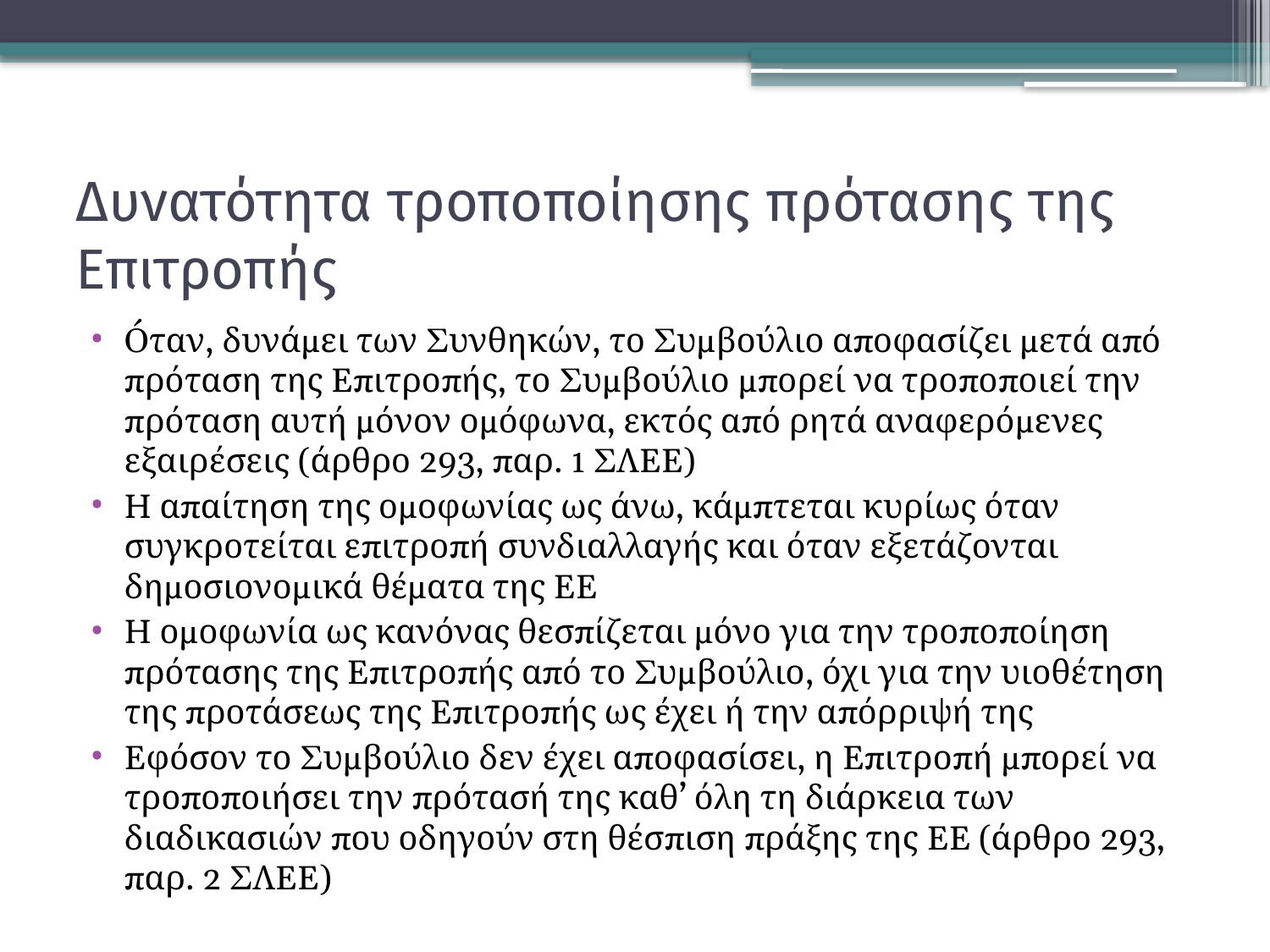

# Δυνατότητα τροποποίησης πρότασης της Επιτροπής
Όταν, δυνάμει των Συνθηκών, το Συμβούλιο αποφασίζει μετά από πρόταση της Επιτροπής, το Συμβούλιο μπορεί να τροποποιεί την πρόταση αυτή μόνον ομόφωνα, εκτός από ρητά αναφερόμενες εξαιρέσεις (άρθρο 293, παρ. 1 ΣΛΕΕ)
Η απαίτηση της ομοφωνίας ως άνω, κάμπτεται κυρίως όταν συγκροτείται επιτροπή συνδιαλλαγής και όταν εξετάζονται δημοσιονομικά θέματα της ΕΕ
Η ομοφωνία ως κανόνας θεσπίζεται μόνο για την τροποποίηση πρότασης της Επιτροπής από το Συμβούλιο, όχι για την υιοθέτηση της προτάσεως της Επιτροπής ως έχει ή την απόρριψή της
Εφόσον το Συμβούλιο δεν έχει αποφασίσει, η Επιτροπή μπορεί να τροποποιήσει την πρότασή της καθ’ όλη τη διάρκεια των διαδικασιών που οδηγούν στη θέσπιση πράξης της ΕΕ (άρθρο 293, παρ. 2 ΣΛΕΕ)